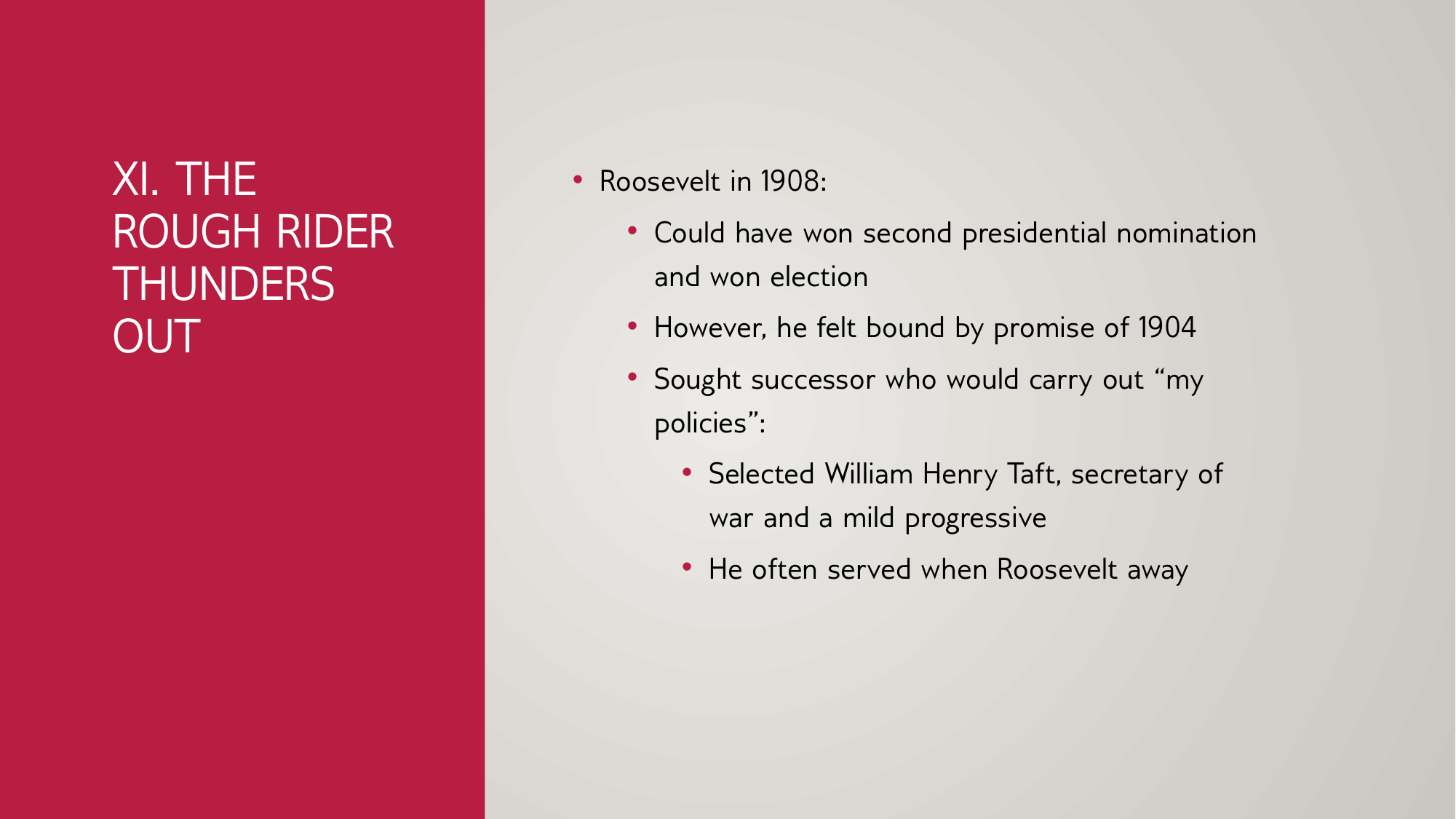

# XI. The Rough Rider Thunders Out
Roosevelt in 1908:
Could have won second presidential nomination and won election
However, he felt bound by promise of 1904
Sought successor who would carry out “my policies”:
Selected William Henry Taft, secretary of war and a mild progressive
He often served when Roosevelt away